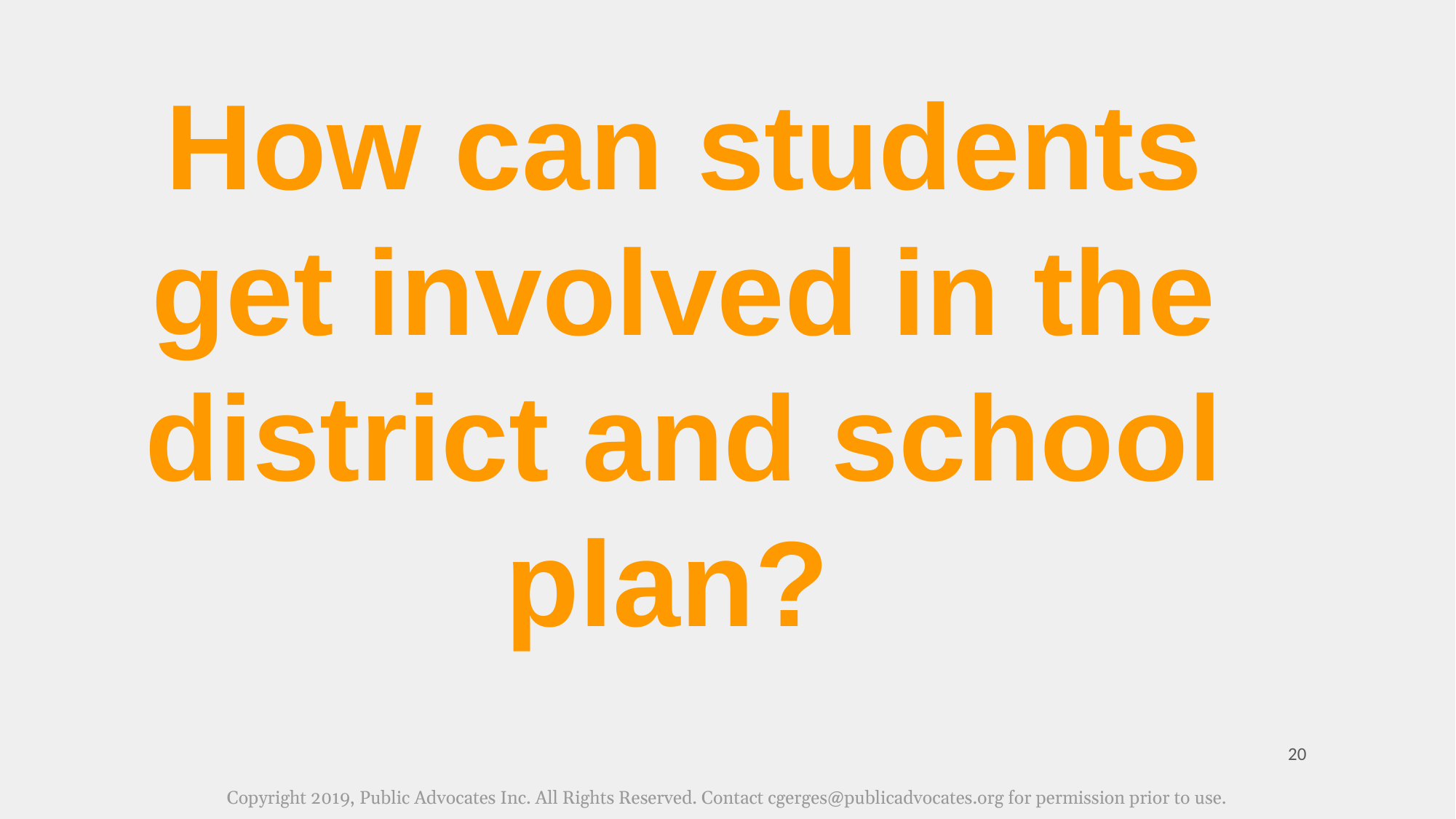

How can students get involved in the district and school plan?
20
Copyright 2019, Public Advocates Inc. All Rights Reserved. Contact cgerges@publicadvocates.org for permission prior to use.